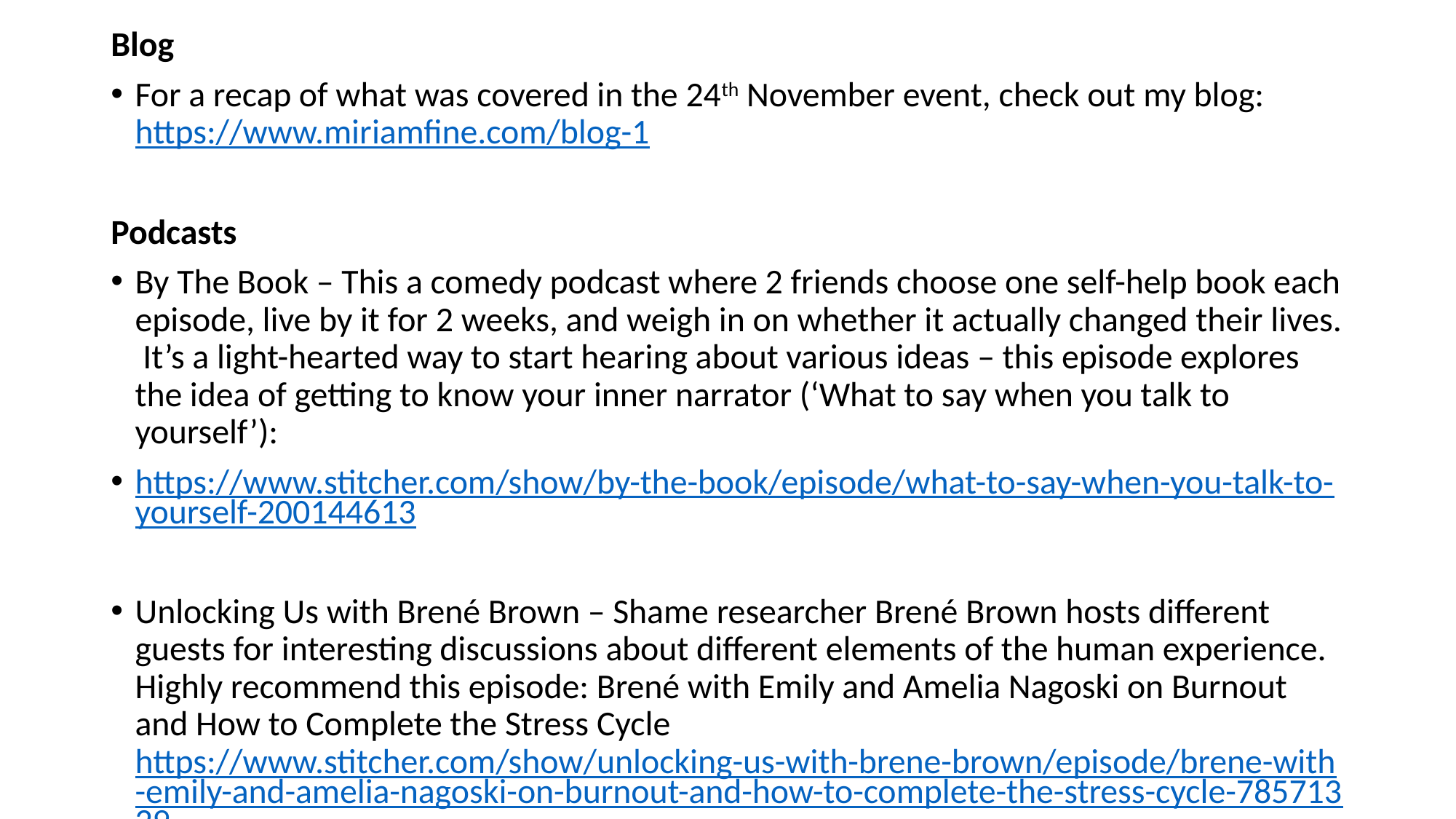

Blog
For a recap of what was covered in the 24th November event, check out my blog: https://www.miriamfine.com/blog-1

Podcasts
By The Book – This a comedy podcast where 2 friends choose one self-help book each episode, live by it for 2 weeks, and weigh in on whether it actually changed their lives.  It’s a light-hearted way to start hearing about various ideas – this episode explores the idea of getting to know your inner narrator (‘What to say when you talk to yourself’):
https://www.stitcher.com/show/by-the-book/episode/what-to-say-when-you-talk-to-yourself-200144613

Unlocking Us with Brené Brown – Shame researcher Brené Brown hosts different guests for interesting discussions about different elements of the human experience.  Highly recommend this episode: Brené with Emily and Amelia Nagoski on Burnout and How to Complete the Stress Cycle  https://www.stitcher.com/show/unlocking-us-with-brene-brown/episode/brene-with-emily-and-amelia-nagoski-on-burnout-and-how-to-complete-the-stress-cycle-78571329